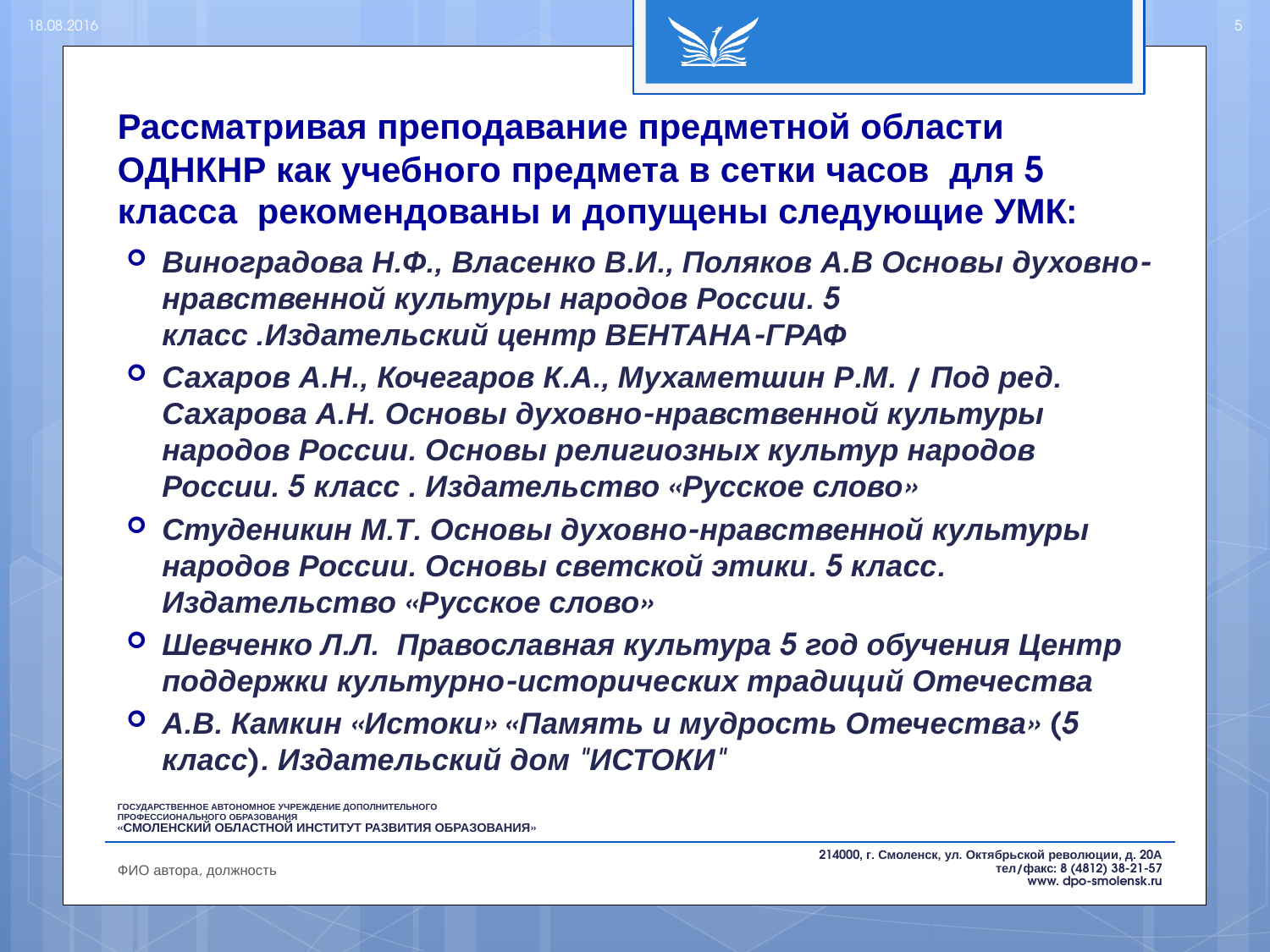

18.08.2016
5
# Рассматривая преподавание предметной области ОДНКНР как учебного предмета в сетки часов  для 5 класса  рекомендованы и допущены следующие УМК:
Виноградова Н.Ф., Власенко В.И., Поляков А.В Основы духовно-нравственной культуры народов России. 5 класс .Издательский центр ВЕНТАНА-ГРАФ
Сахаров А.Н., Кочегаров К.А., Мухаметшин Р.М. / Под ред. Сахарова А.Н. Основы духовно-нравственной культуры народов России. Основы религиозных культур народов России. 5 класс . Издательство «Русское слово»
Студеникин М.Т. Основы духовно-нравственной культуры народов России. Основы светской этики. 5 класс. Издательство «Русское слово»
Шевченко Л.Л.  Православная культура 5 год обучения Центр поддержки культурно-исторических традиций Отечества
А.В. Камкин «Истоки» «Память и мудрость Отечества» (5 класс). Издательский дом "ИСТОКИ"

ФИО автора, должность